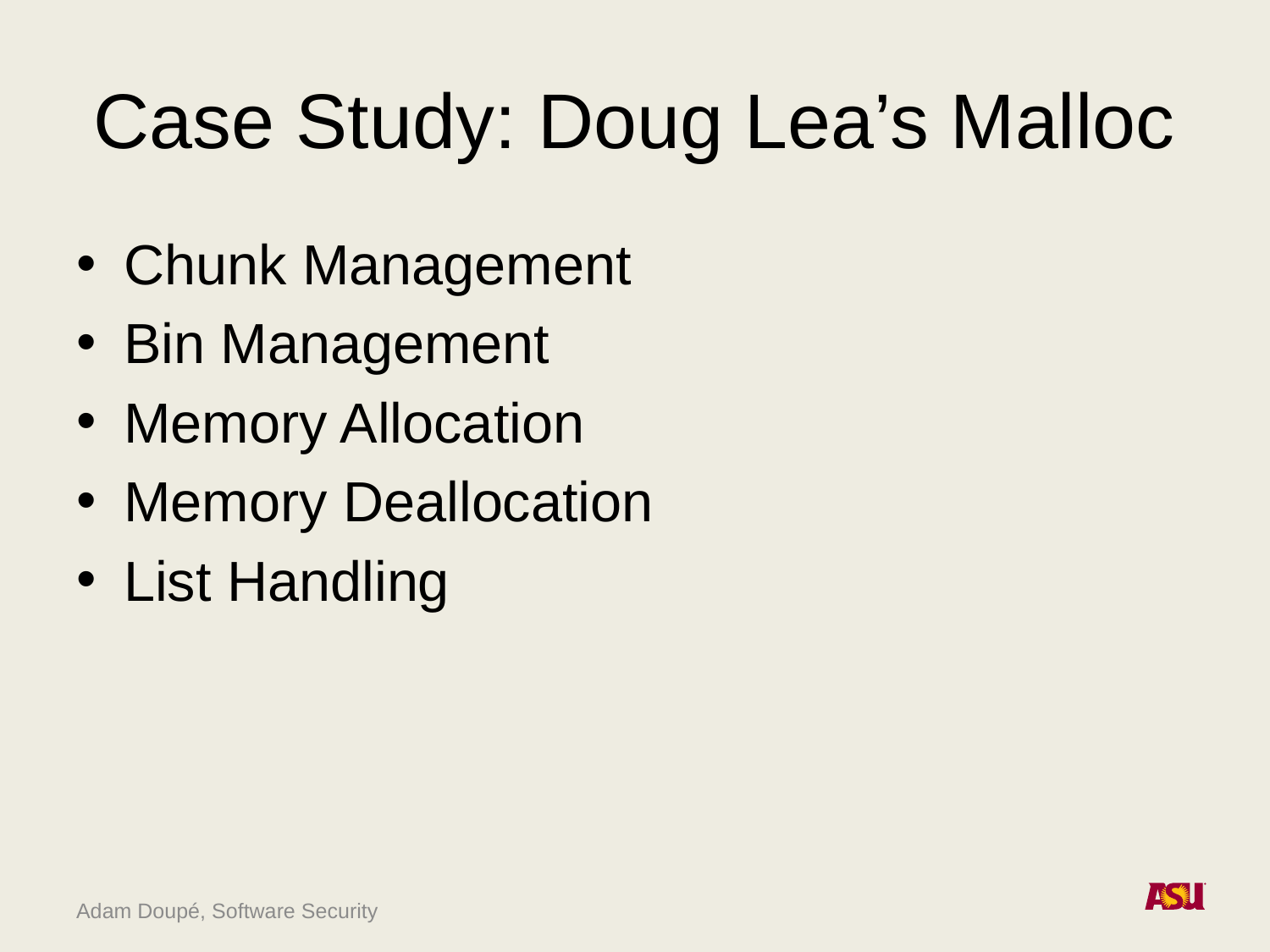

# Case Study: Doug Lea’s Malloc
Chunk Management
Bin Management
Memory Allocation
Memory Deallocation
List Handling